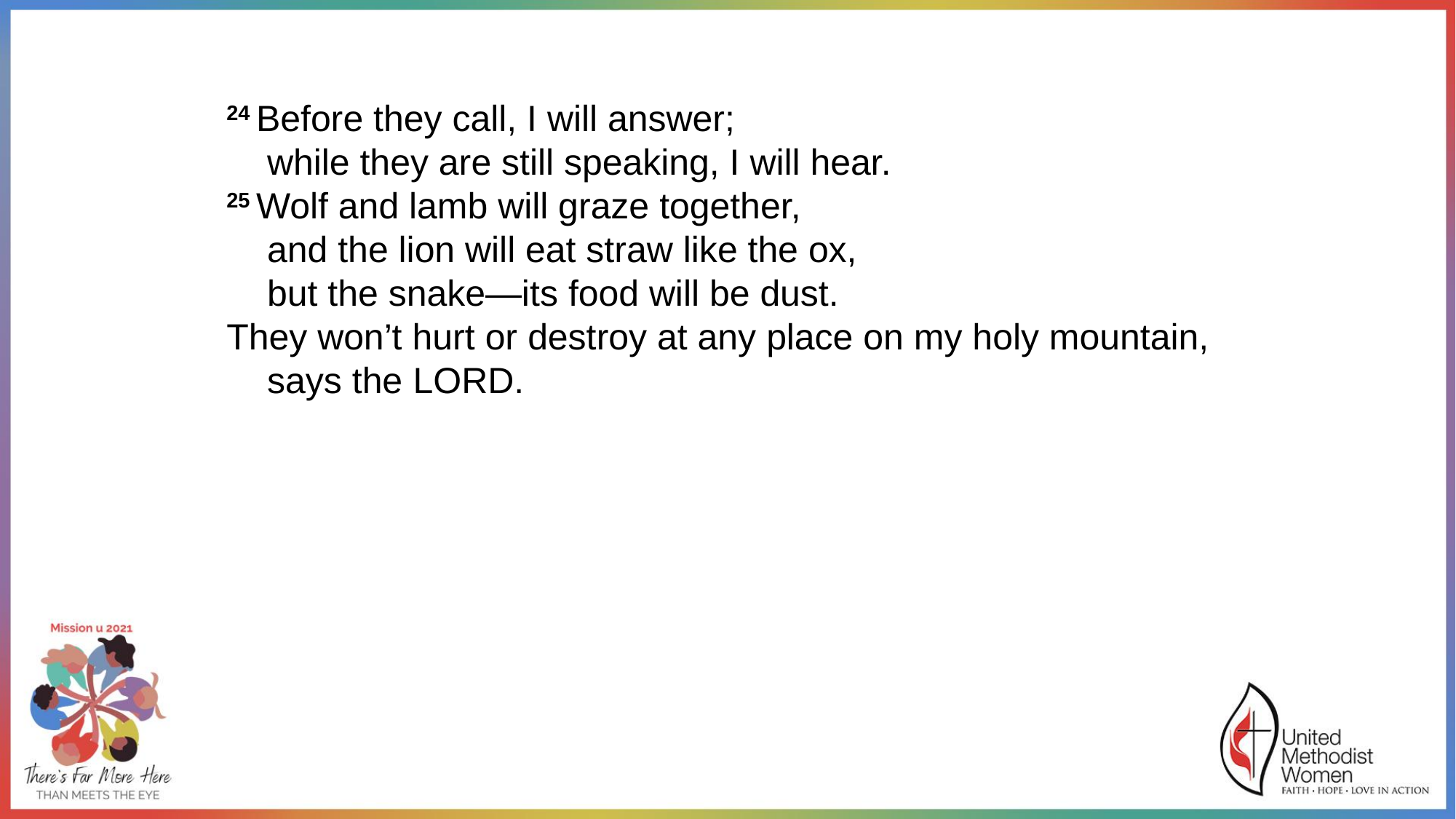

24 Before they call, I will answer;
    while they are still speaking, I will hear.
25 Wolf and lamb will graze together,
    and the lion will eat straw like the ox,
    but the snake—its food will be dust.
They won’t hurt or destroy at any place on my holy mountain,
    says the Lord.